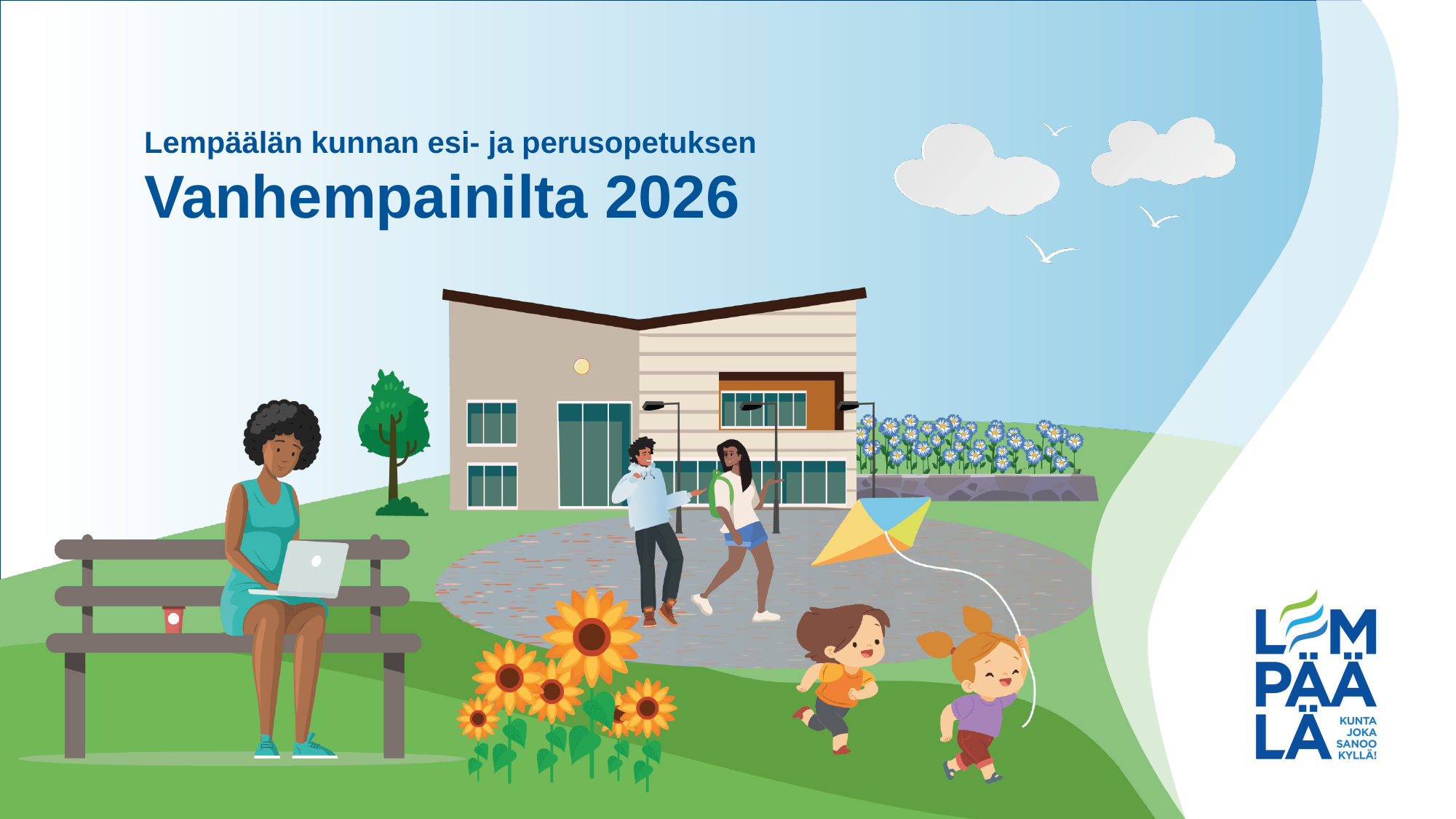

# Lempäälän kunnan esi- ja perusopetuksen Vanhempainilta 2026